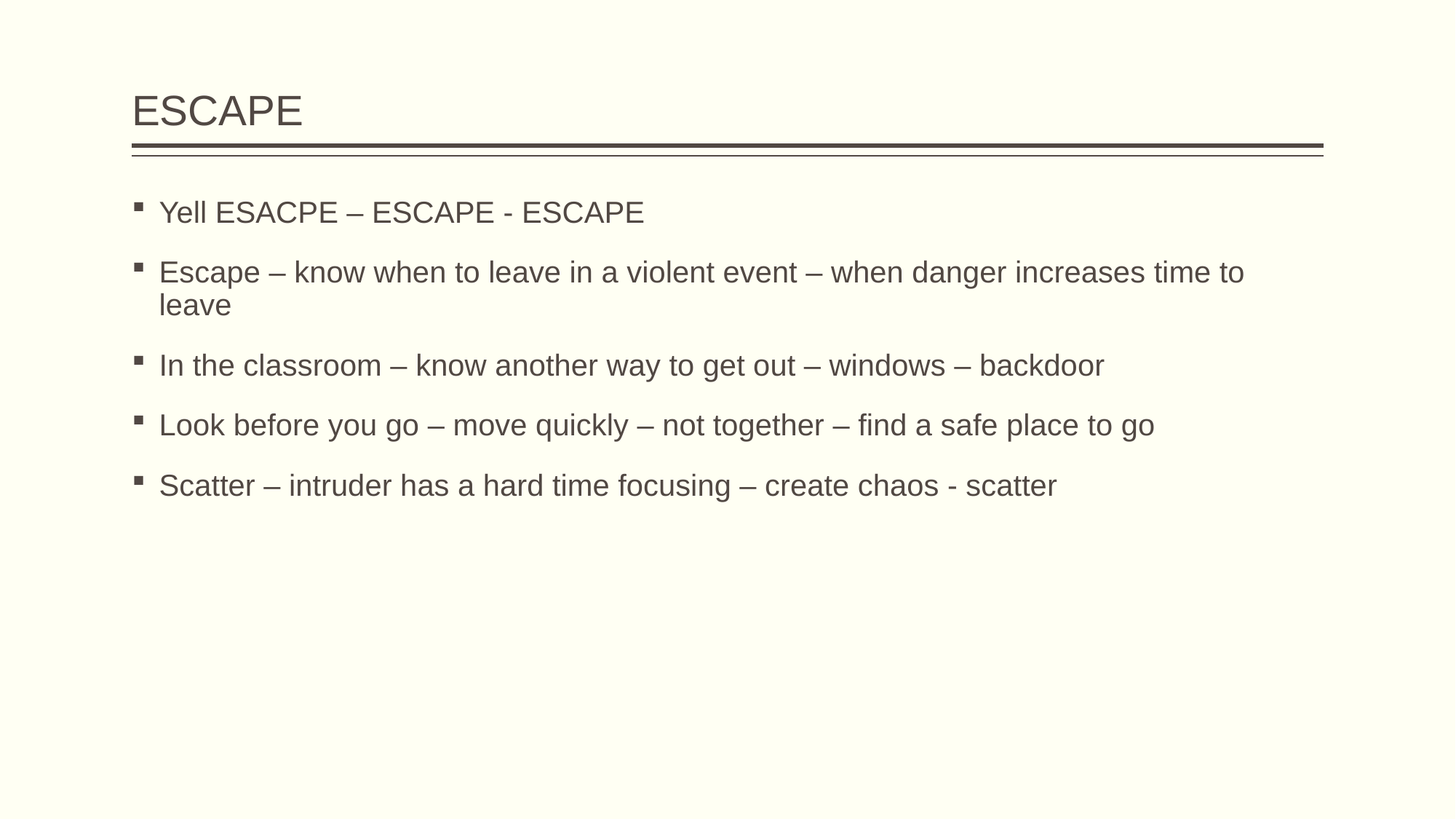

# ESCAPE
Yell ESACPE – ESCAPE - ESCAPE
Escape – know when to leave in a violent event – when danger increases time to leave
In the classroom – know another way to get out – windows – backdoor
Look before you go – move quickly – not together – find a safe place to go
Scatter – intruder has a hard time focusing – create chaos - scatter